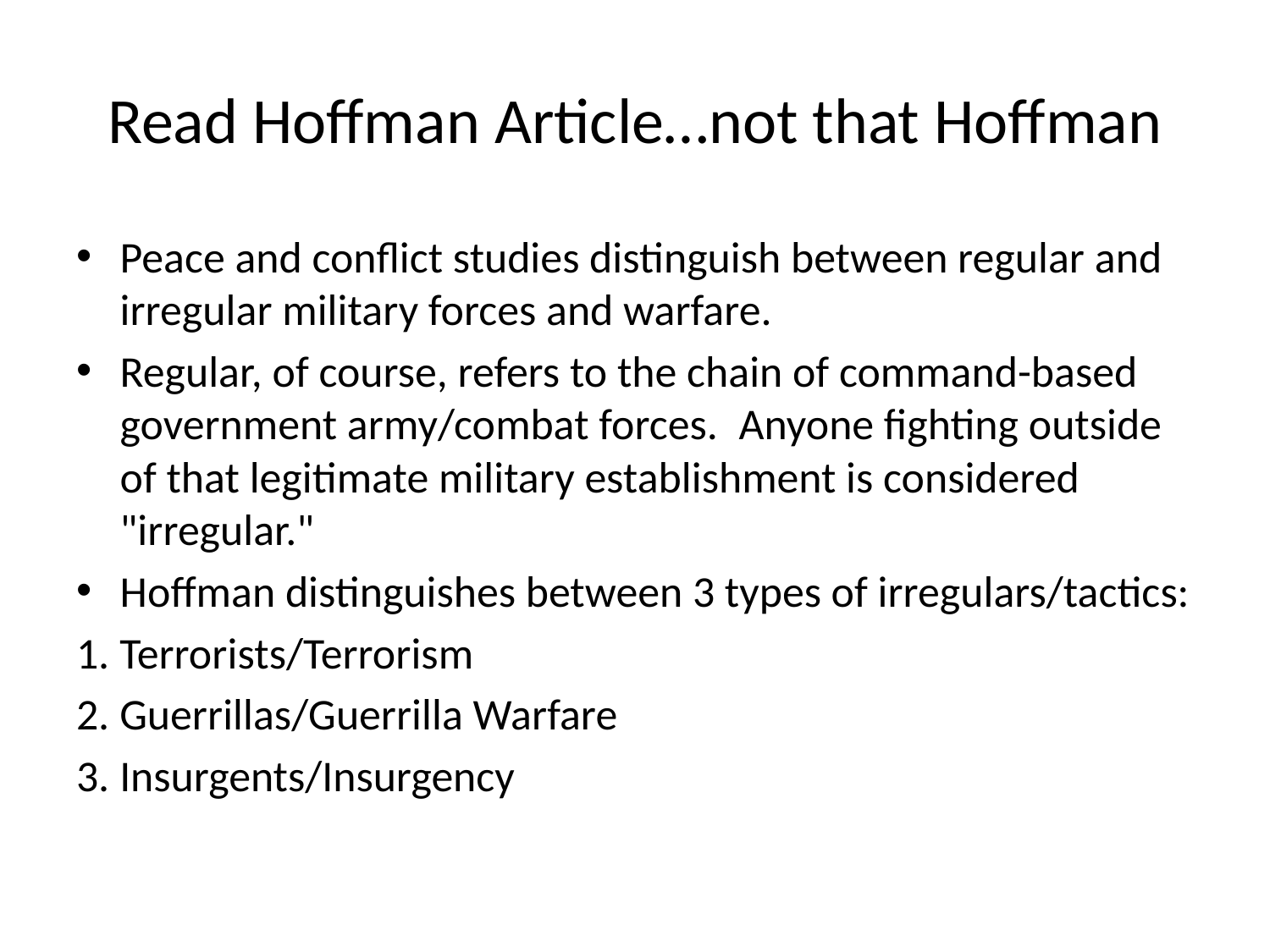

# Read Hoffman Article…not that Hoffman
Peace and conflict studies distinguish between regular and irregular military forces and warfare.
Regular, of course, refers to the chain of command-based government army/combat forces.  Anyone fighting outside of that legitimate military establishment is considered "irregular."
Hoffman distinguishes between 3 types of irregulars/tactics:
1. Terrorists/Terrorism
2. Guerrillas/Guerrilla Warfare
3. Insurgents/Insurgency